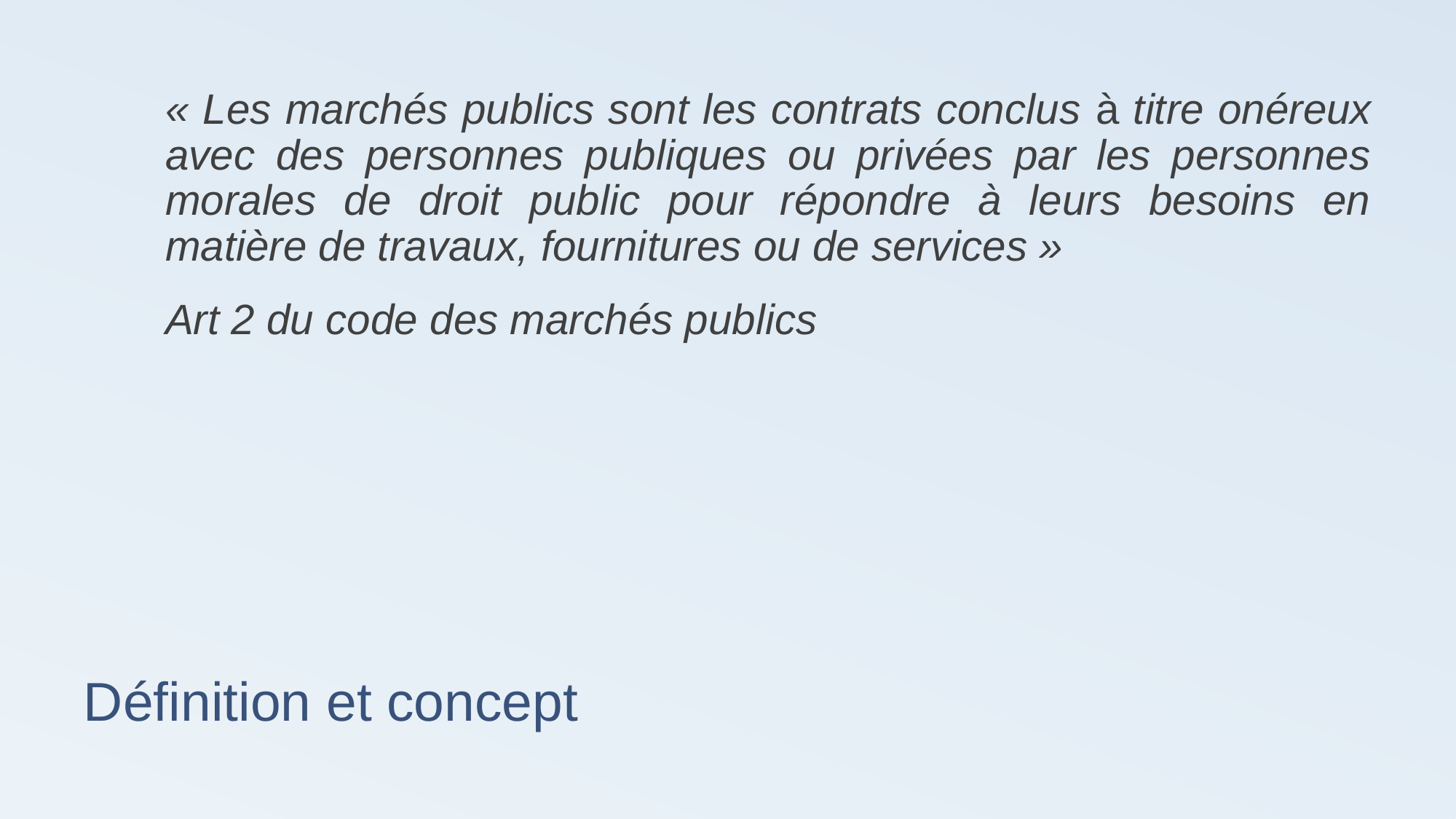

« Les marchés publics sont les contrats conclus à titre onéreux avec des personnes publiques ou privées par les personnes morales de droit public pour répondre à leurs besoins en matière de travaux, fournitures ou de services »
Art 2 du code des marchés publics

# Définition et concept